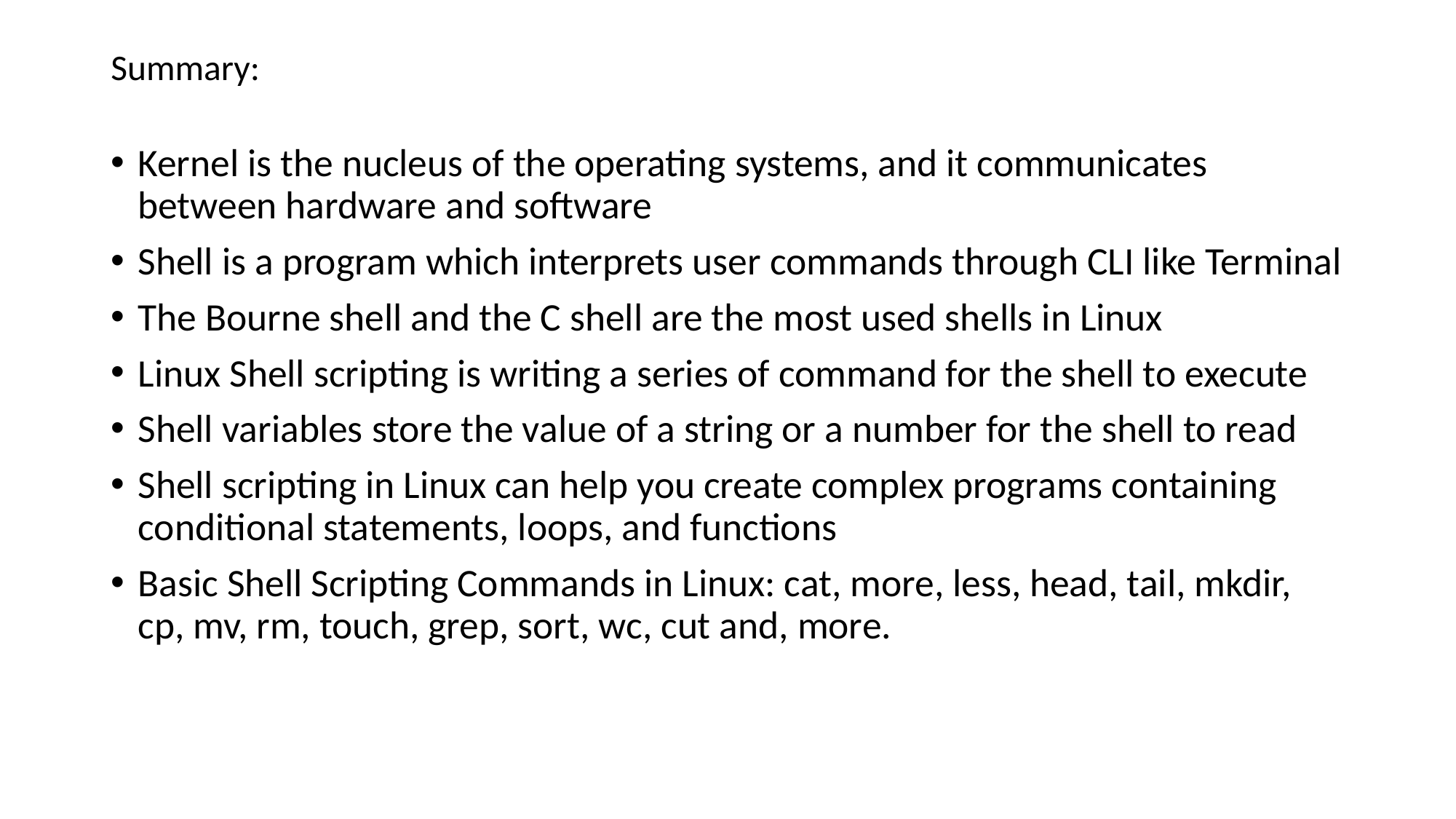

# Summary:
Kernel is the nucleus of the operating systems, and it communicates between hardware and software
Shell is a program which interprets user commands through CLI like Terminal
The Bourne shell and the C shell are the most used shells in Linux
Linux Shell scripting is writing a series of command for the shell to execute
Shell variables store the value of a string or a number for the shell to read
Shell scripting in Linux can help you create complex programs containing conditional statements, loops, and functions
Basic Shell Scripting Commands in Linux: cat, more, less, head, tail, mkdir, cp, mv, rm, touch, grep, sort, wc, cut and, more.